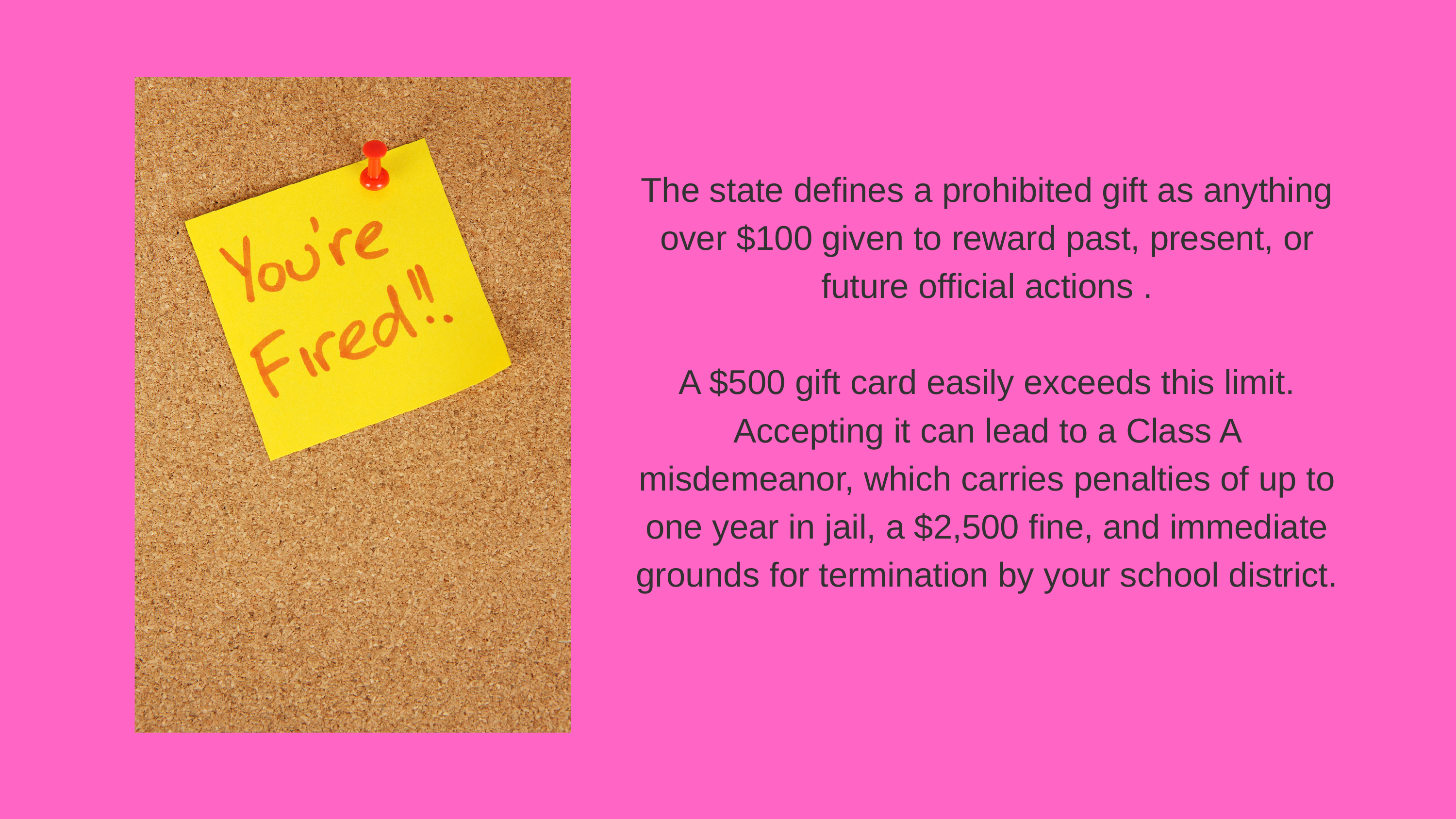

The state defines a prohibited gift as anything over $100 given to reward past, present, or future official actions .

A $500 gift card easily exceeds this limit. Accepting it can lead to a Class A misdemeanor, which carries penalties of up to one year in jail, a $2,500 fine, and immediate grounds for termination by your school district.